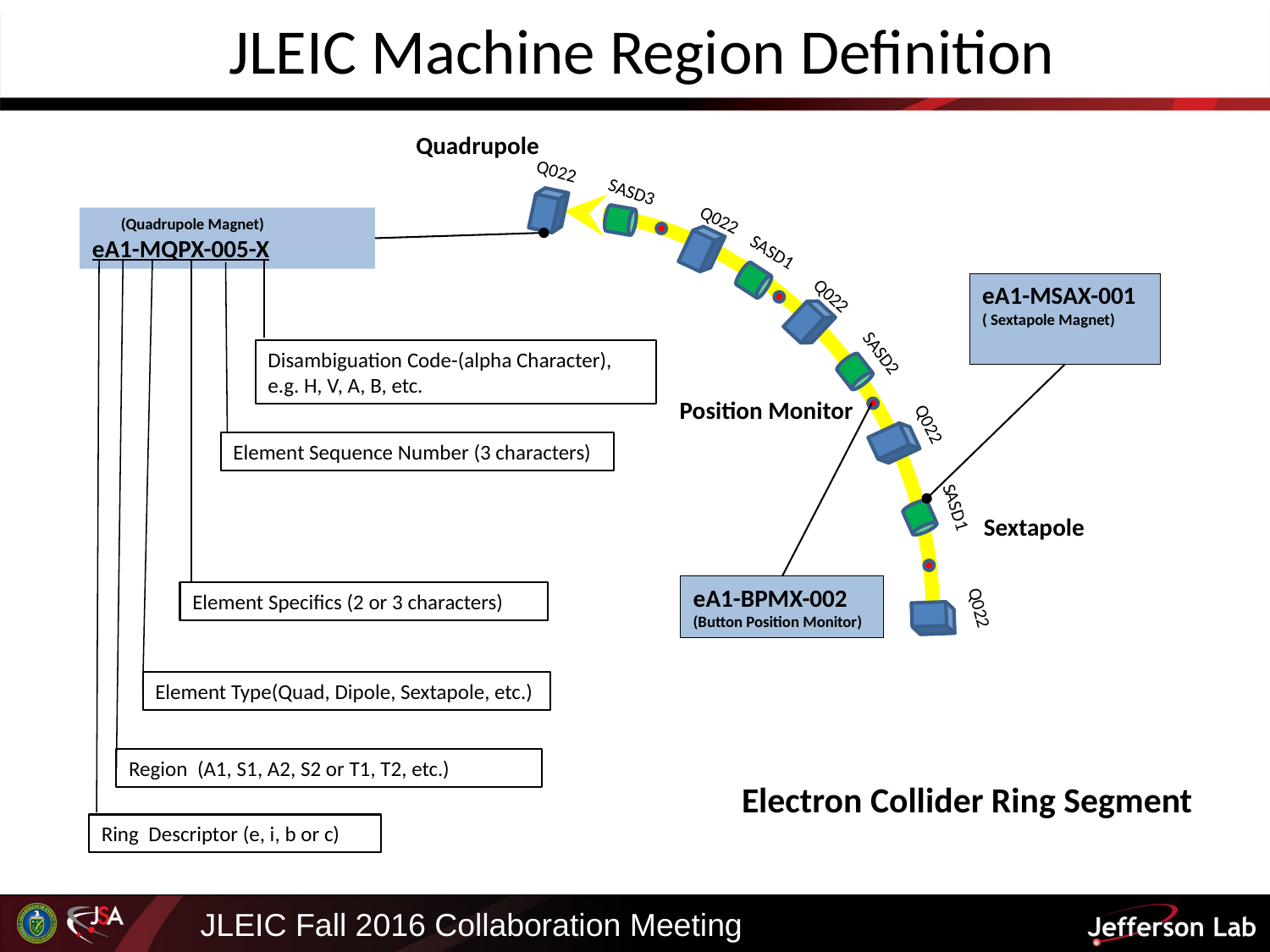

JLEIC Machine Region Definition
Quadrupole
Q022
SASD3

Q022

        (Quadrupole Magnet)
eA1-MQPX-005-X

SASD1

eA1-MSAX-001
( Sextapole Magnet)

Q022

Disambiguation Code-(alpha Character), e.g. H, V, A, B, etc.
SASD2

Position Monitor

Q022

Element Sequence Number (3 characters)
SASD1

Sextapole

eA1-BPMX-002 (Button Position Monitor)
Element Specifics (2 or 3 characters)
Q022

Element Type(Quad, Dipole, Sextapole, etc.)
Region  (A1, S1, A2, S2 or T1, T2, etc.)
Electron Collider Ring Segment
Ring  Descriptor (e, i, b or c)
JLEIC Fall 2016 Collaboration Meeting